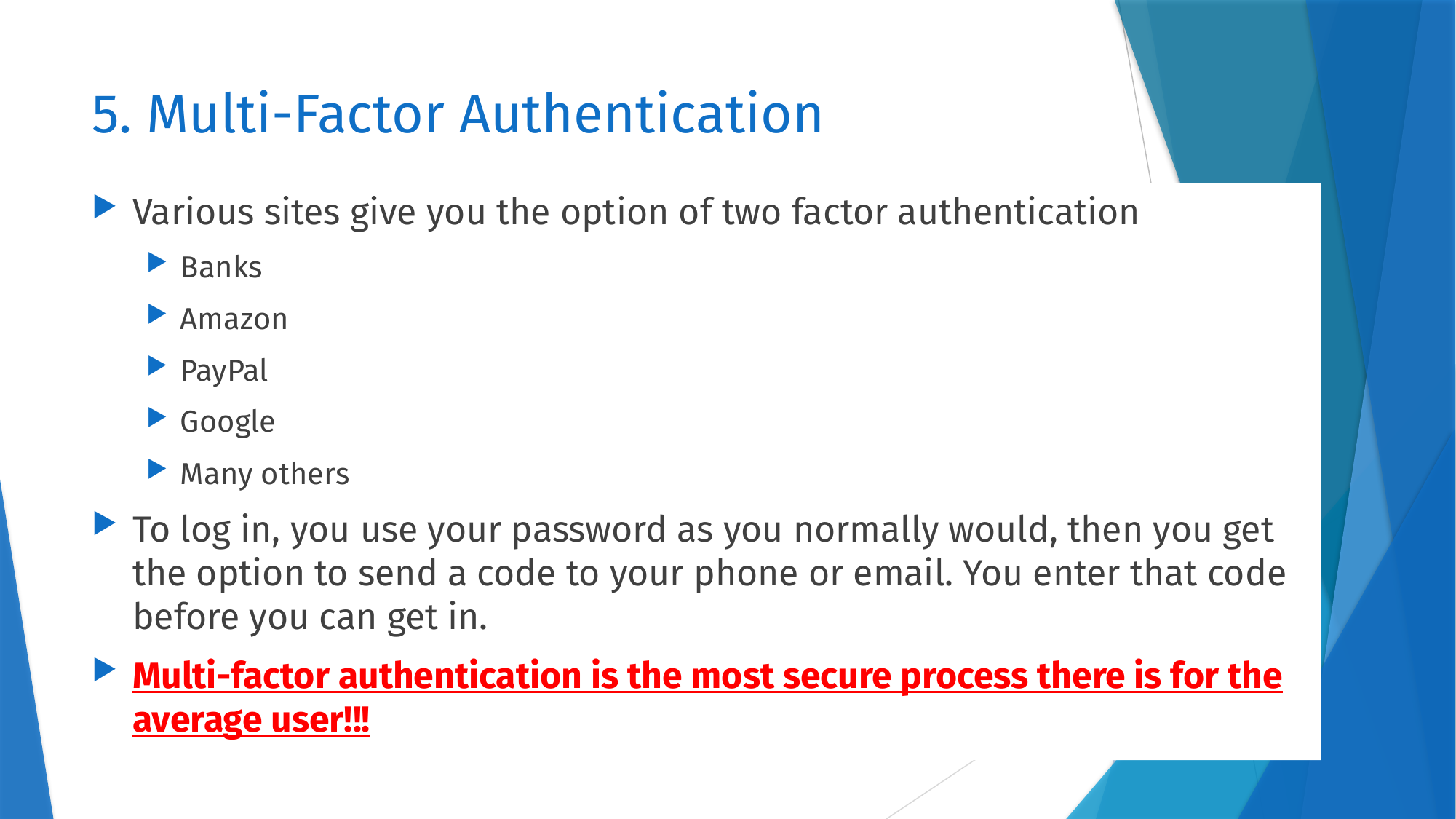

# 5. Multi-Factor Authentication
Various sites give you the option of two factor authentication
Banks
Amazon
PayPal
Google
Many others
To log in, you use your password as you normally would, then you get the option to send a code to your phone or email. You enter that code before you can get in.
Multi-factor authentication is the most secure process there is for the average user!!!